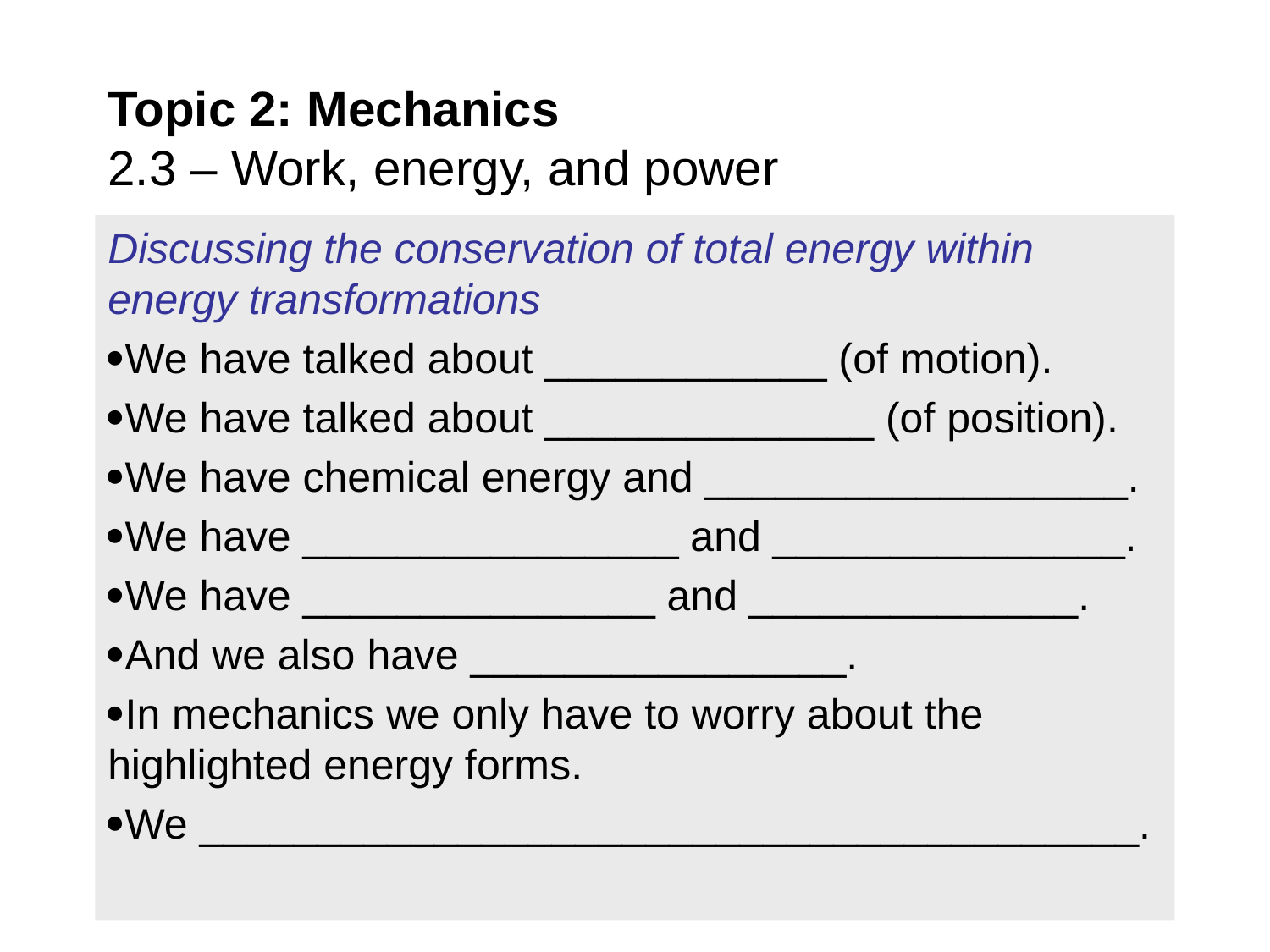

# Topic 2: Mechanics 2.3 – Work, energy, and power
Discussing the conservation of total energy within energy transformations
•We have talked about ____________ (of motion).
•We have talked about ______________ (of position).
•We have chemical energy and __________________.
•We have ________________ and _______________.
•We have _______________ and ______________.
•And we also have ________________.
•In mechanics we only have to worry about the highlighted energy forms.
•We ________________________________________.